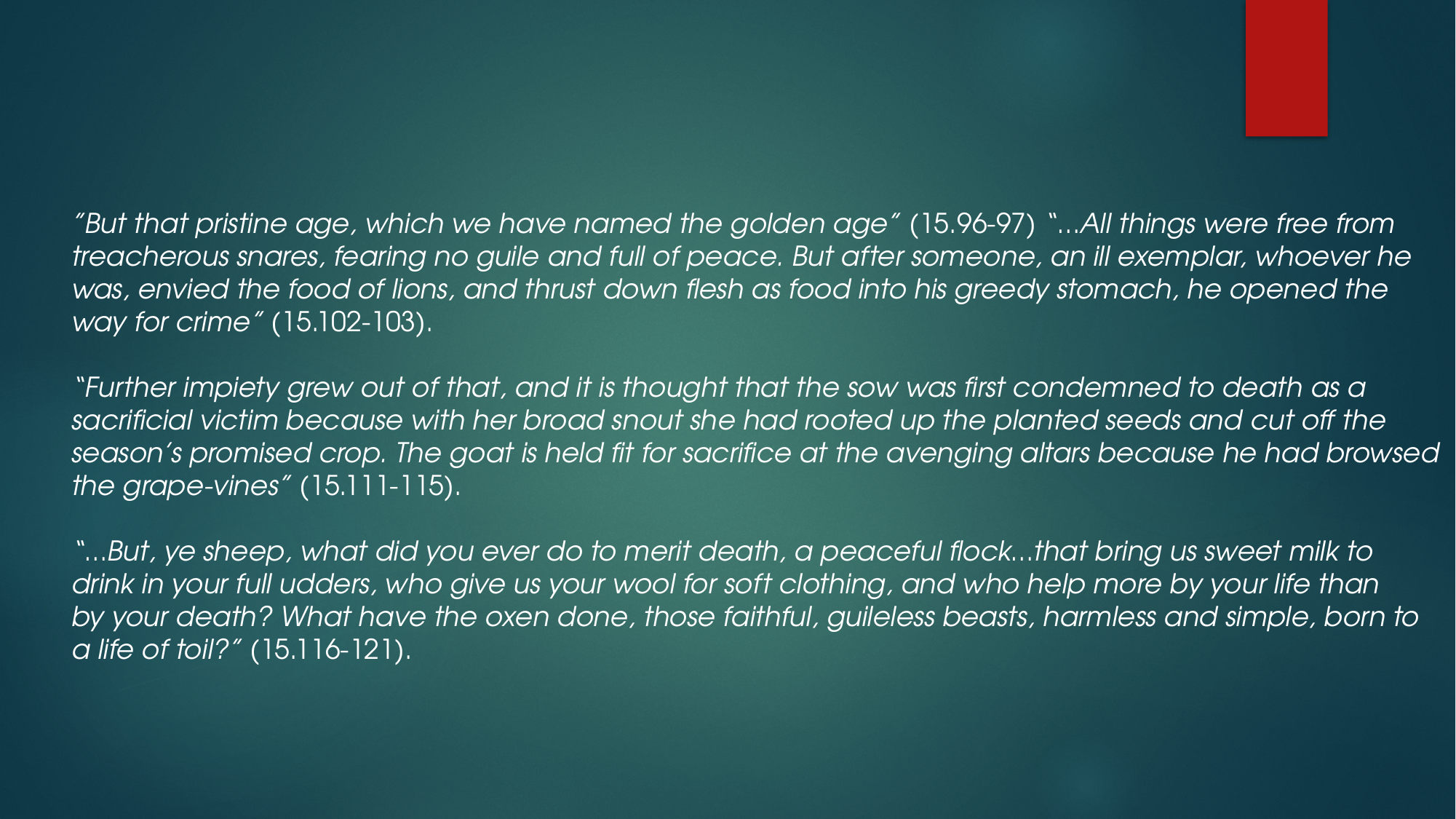

”But that pristine age, which we have named the golden age” (15.96-97) “…All things were free from
treacherous snares, fearing no guile and full of peace. But after someone, an ill exemplar, whoever he
was, envied the food of lions, and thrust down flesh as food into his greedy stomach, he opened the
way for crime” (15.102-103).

“Further impiety grew out of that, and it is thought that the sow was first condemned to death as a
sacrificial victim because with her broad snout she had rooted up the planted seeds and cut off the
season’s promised crop. The goat is held fit for sacrifice at the avenging altars because he had browsed
the grape-vines” (15.111-115).

“…But, ye sheep, what did you ever do to merit death, a peaceful flock…that bring us sweet milk to
drink in your full udders, who give us your wool for soft clothing, and who help more by your life than
by your death? What have the oxen done, those faithful, guileless beasts, harmless and simple, born to
a life of toil?” (15.116-121).